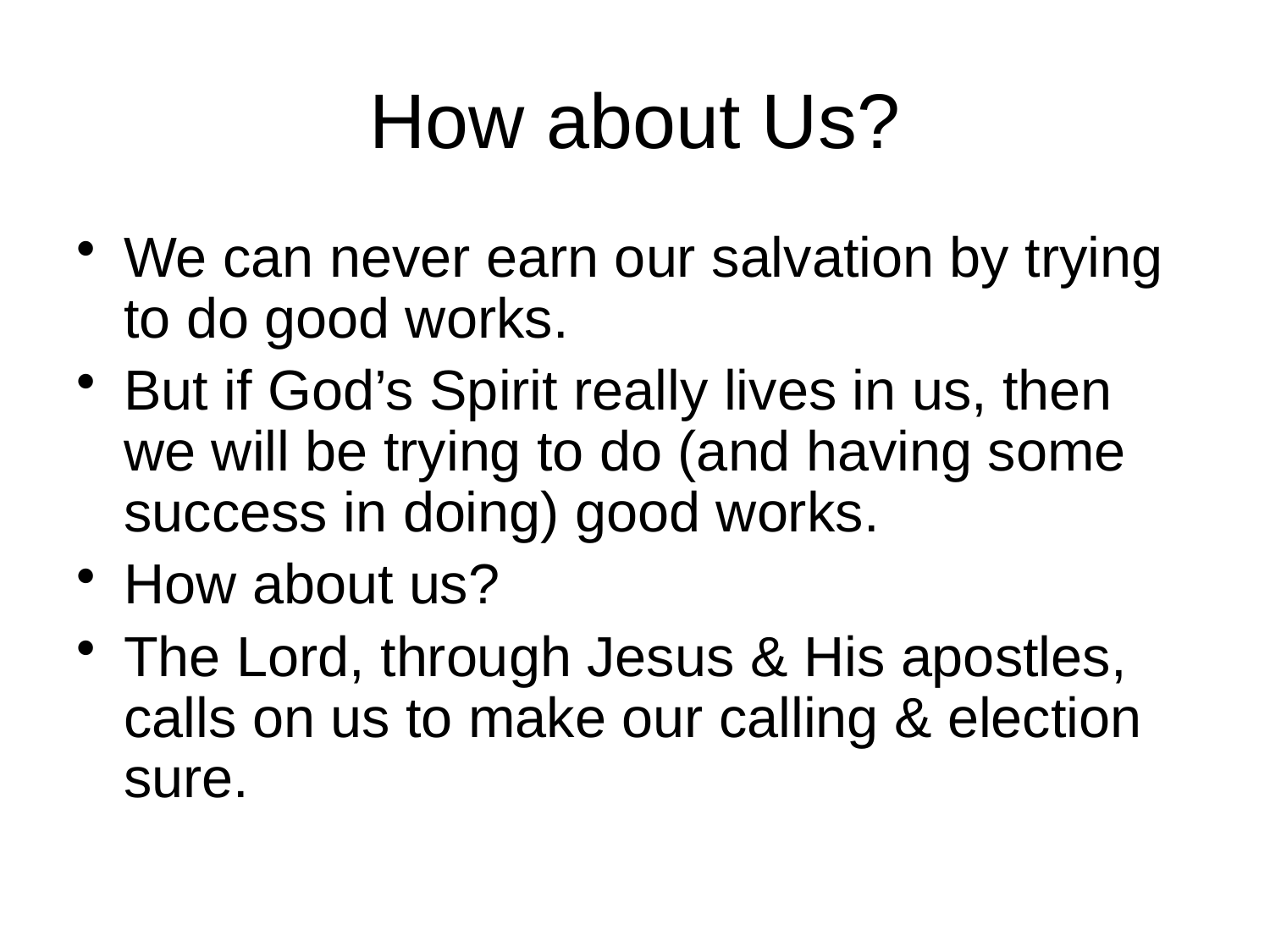

# How about Us?
We can never earn our salvation by trying to do good works.
But if God’s Spirit really lives in us, then we will be trying to do (and having some success in doing) good works.
How about us?
The Lord, through Jesus & His apostles, calls on us to make our calling & election sure.